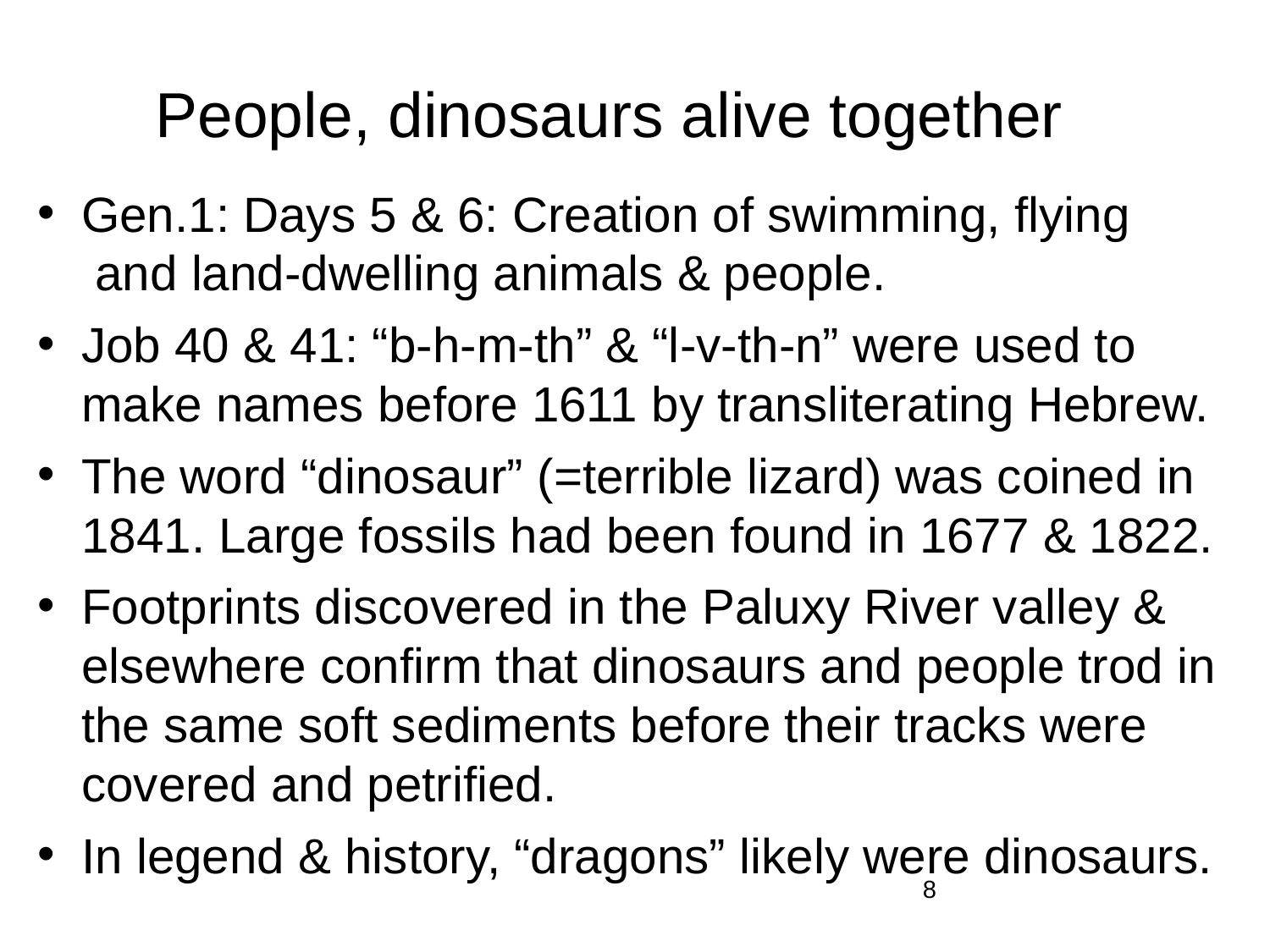

# People, dinosaurs alive together
Gen.1: Days 5 & 6: Creation of swimming, flying           and land-dwelling animals & people.
Job 40 & 41: “b-h-m-th” & “l-v-th-n” were used to make names before 1611 by transliterating Hebrew.
The word “dinosaur” (=terrible lizard) was coined in 1841. Large fossils had been found in 1677 & 1822.
Footprints discovered in the Paluxy River valley & elsewhere confirm that dinosaurs and people trod in the same soft sediments before their tracks were covered and petrified.
In legend & history, “dragons” likely were dinosaurs.
8